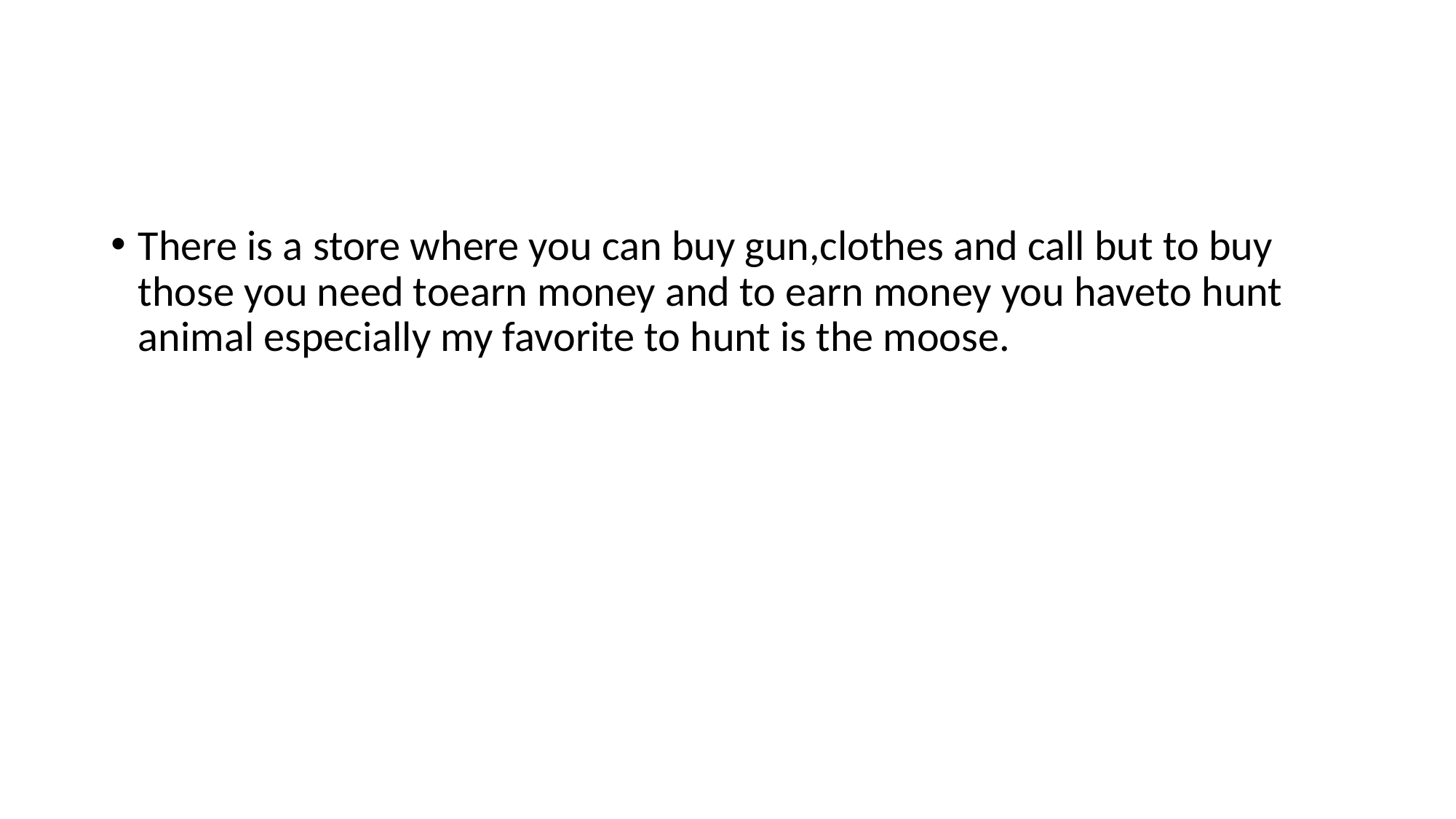

#
There is a store where you can buy gun,clothes and call but to buy those you need toearn money and to earn money you haveto hunt animal especially my favorite to hunt is the moose.